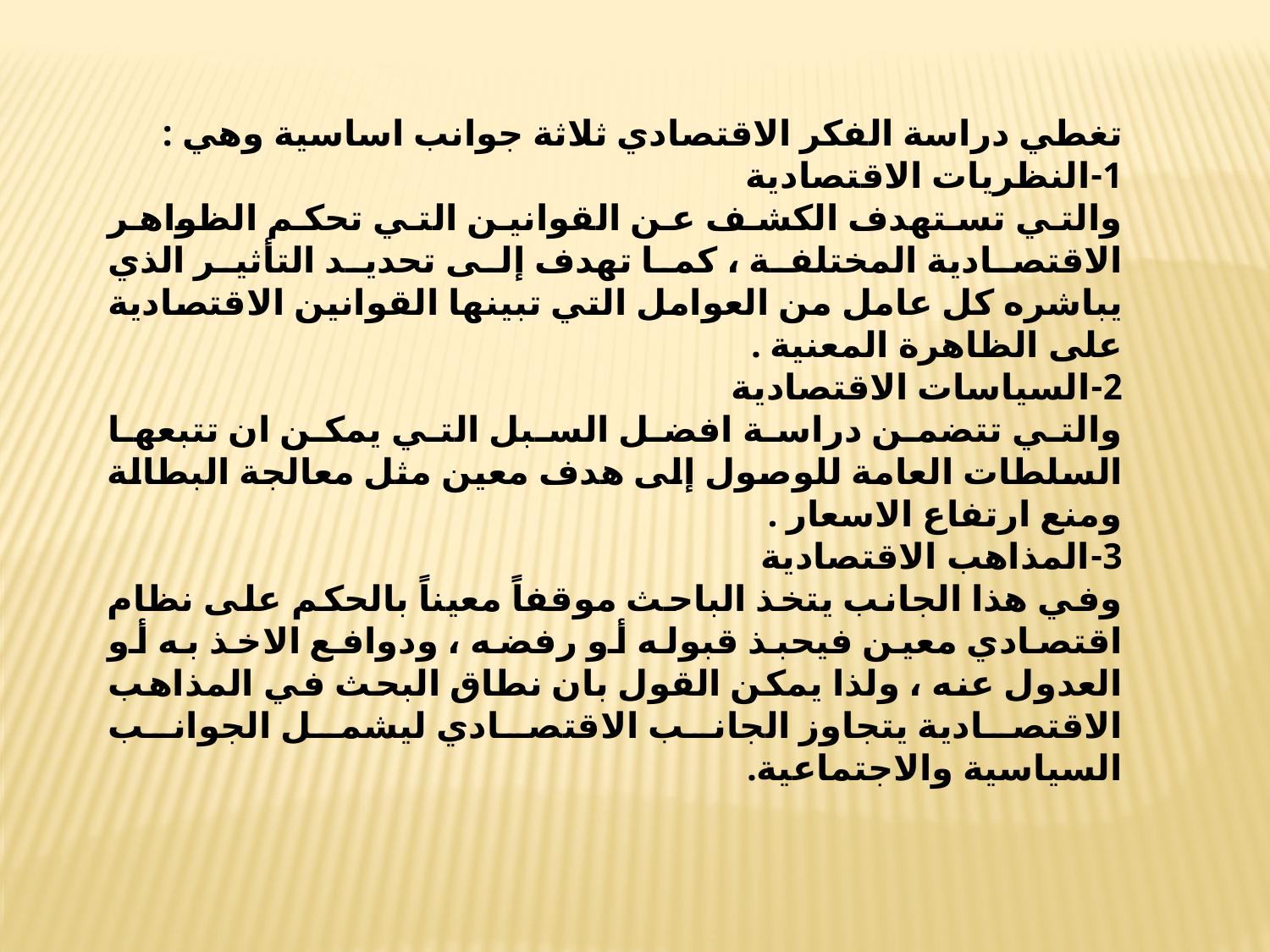

تغطي دراسة الفكر الاقتصادي ثلاثة جوانب اساسية وهي :
1-النظريات الاقتصادية
والتي تستهدف الكشف عن القوانين التي تحكم الظواهر الاقتصادية المختلفة ، كما تهدف إلى تحديد التأثير الذي يباشره كل عامل من العوامل التي تبينها القوانين الاقتصادية على الظاهرة المعنية .
2-السياسات الاقتصادية
والتي تتضمن دراسة افضل السبل التي يمكن ان تتبعها السلطات العامة للوصول إلى هدف معين مثل معالجة البطالة ومنع ارتفاع الاسعار .
3-المذاهب الاقتصادية
وفي هذا الجانب يتخذ الباحث موقفاً معيناً بالحكم على نظام اقتصادي معين فيحبذ قبوله أو رفضه ، ودوافع الاخذ به أو العدول عنه ، ولذا يمكن القول بان نطاق البحث في المذاهب الاقتصادية يتجاوز الجانب الاقتصادي ليشمل الجوانب السياسية والاجتماعية.